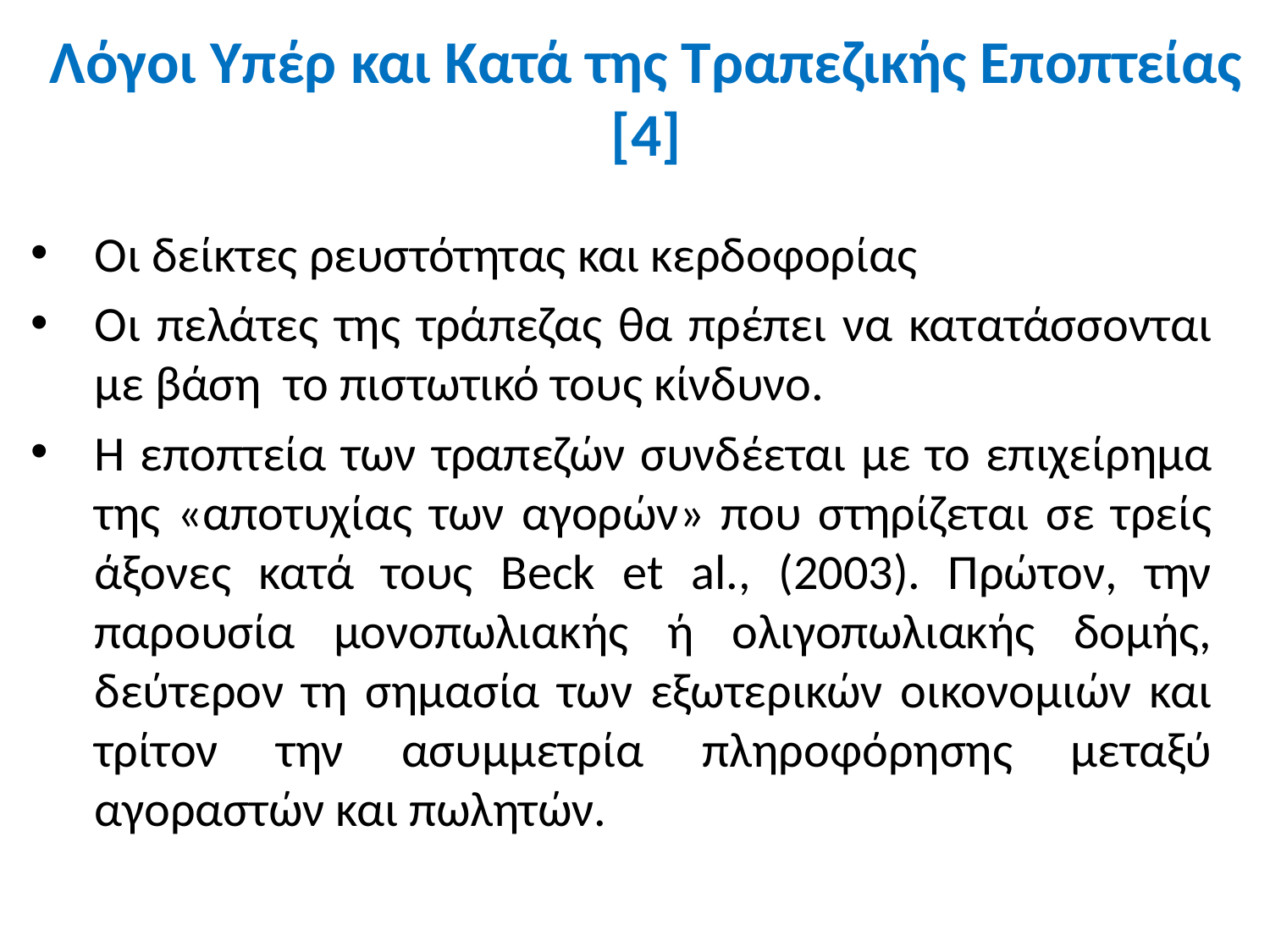

# Λόγοι Υπέρ και Κατά της Τραπεζικής Εποπτείας [4]
Οι δείκτες ρευστότητας και κερδοφορίας
Οι πελάτες της τράπεζας θα πρέπει να κατατάσσονται με βάση  το πιστωτικό τους κίνδυνο.
Η εποπτεία των τραπεζών συνδέεται με το επιχείρημα της «αποτυχίας των αγορών» που στηρίζεται σε τρείς άξονες κατά τους Beck et al., (2003). Πρώτον, την παρουσία μονοπωλιακής ή ολιγοπωλιακής δομής, δεύτερον τη σημασία των εξωτερικών οικονομιών και τρίτον την ασυμμετρία πληροφόρησης μεταξύ αγοραστών και πωλητών.